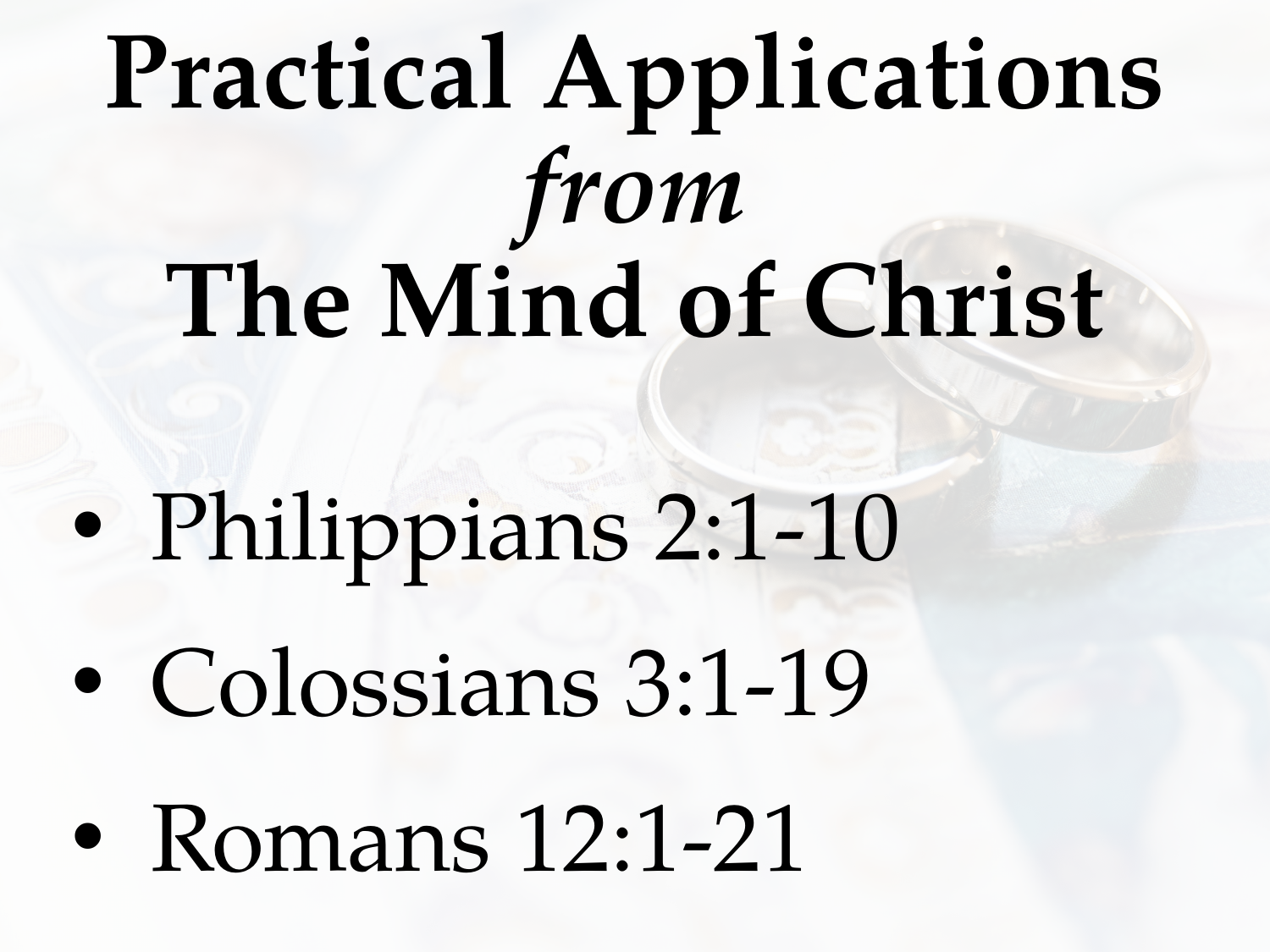

# Practical Applications from The Mind of Christ
Philippians 2:1-10
Colossians 3:1-19
Romans 12:1-21